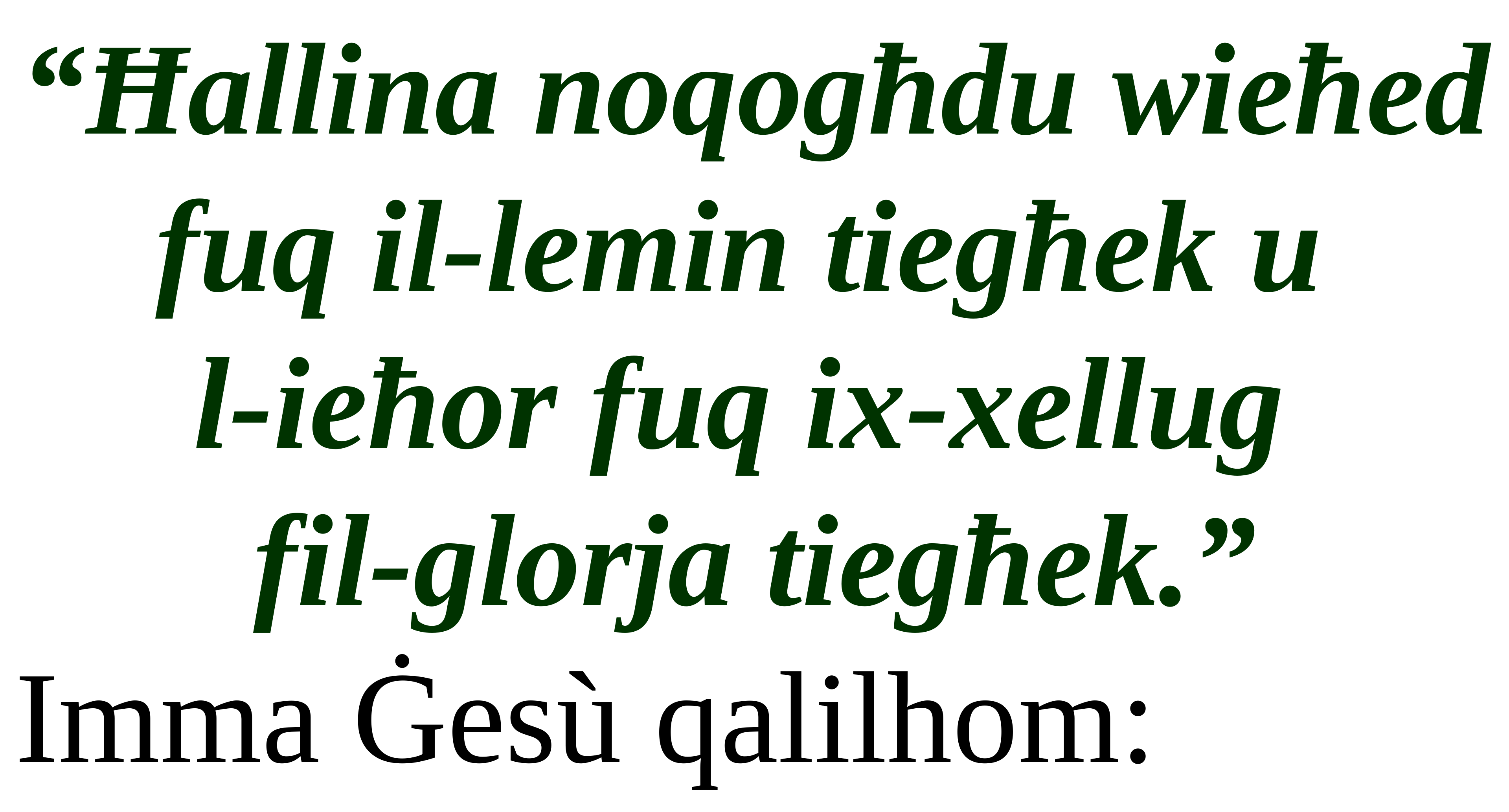

“Ħallina noqogħdu wieħed fuq il-lemin tiegħek u
l-ieħor fuq ix-xellug
fil-glorja tiegħek.”
Imma Ġesù qalilhom: